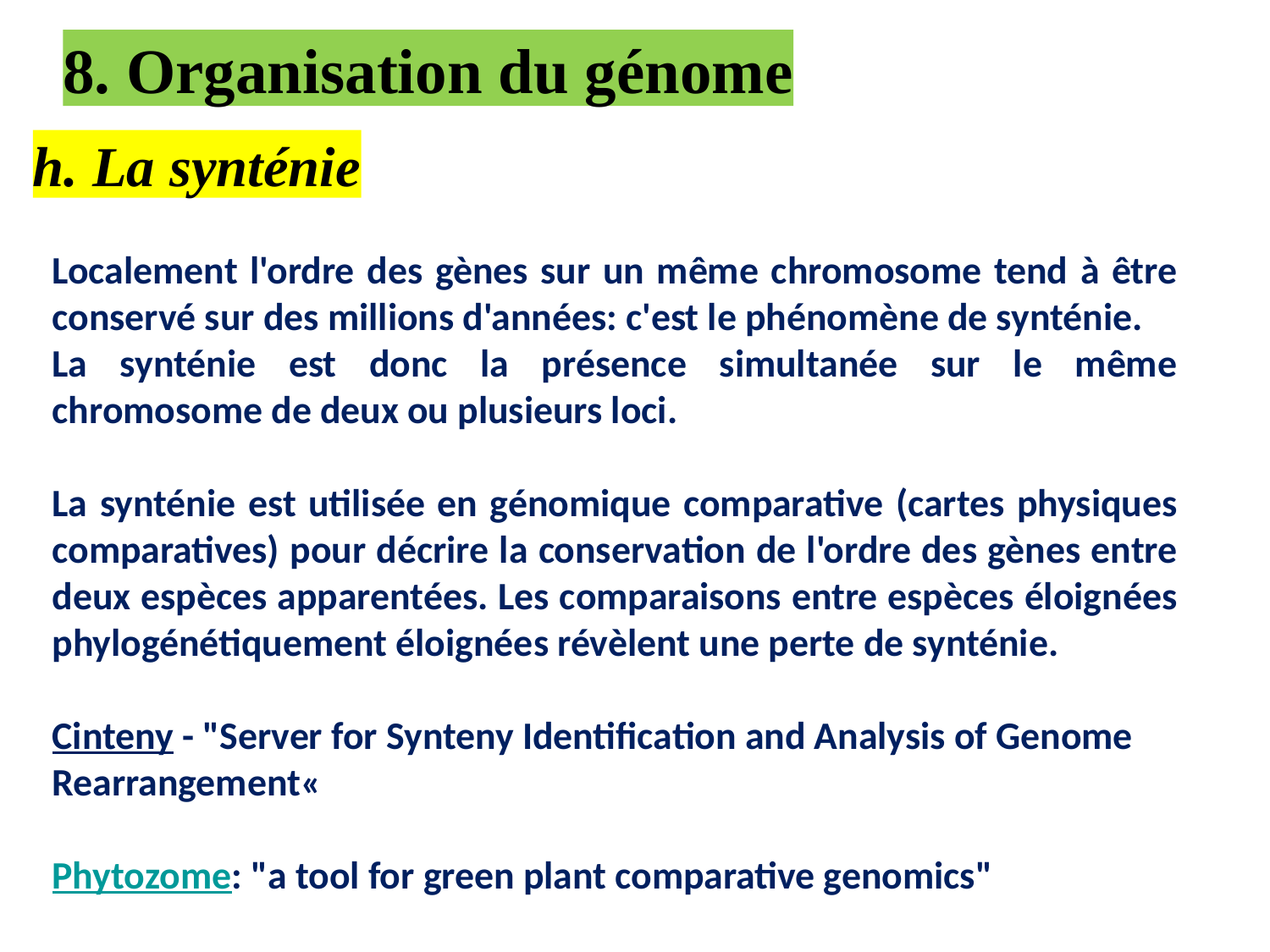

8. Organisation du génome
h. La synténie
Localement l'ordre des gènes sur un même chromosome tend à être conservé sur des millions d'années: c'est le phénomène de synténie.
La synténie est donc la présence simultanée sur le même chromosome de deux ou plusieurs loci.

La synténie est utilisée en génomique comparative (cartes physiques comparatives) pour décrire la conservation de l'ordre des gènes entre deux espèces apparentées. Les comparaisons entre espèces éloignées phylogénétiquement éloignées révèlent une perte de synténie.

Cinteny - "Server for Synteny Identification and Analysis of Genome Rearrangement«
Phytozome: "a tool for green plant comparative genomics"